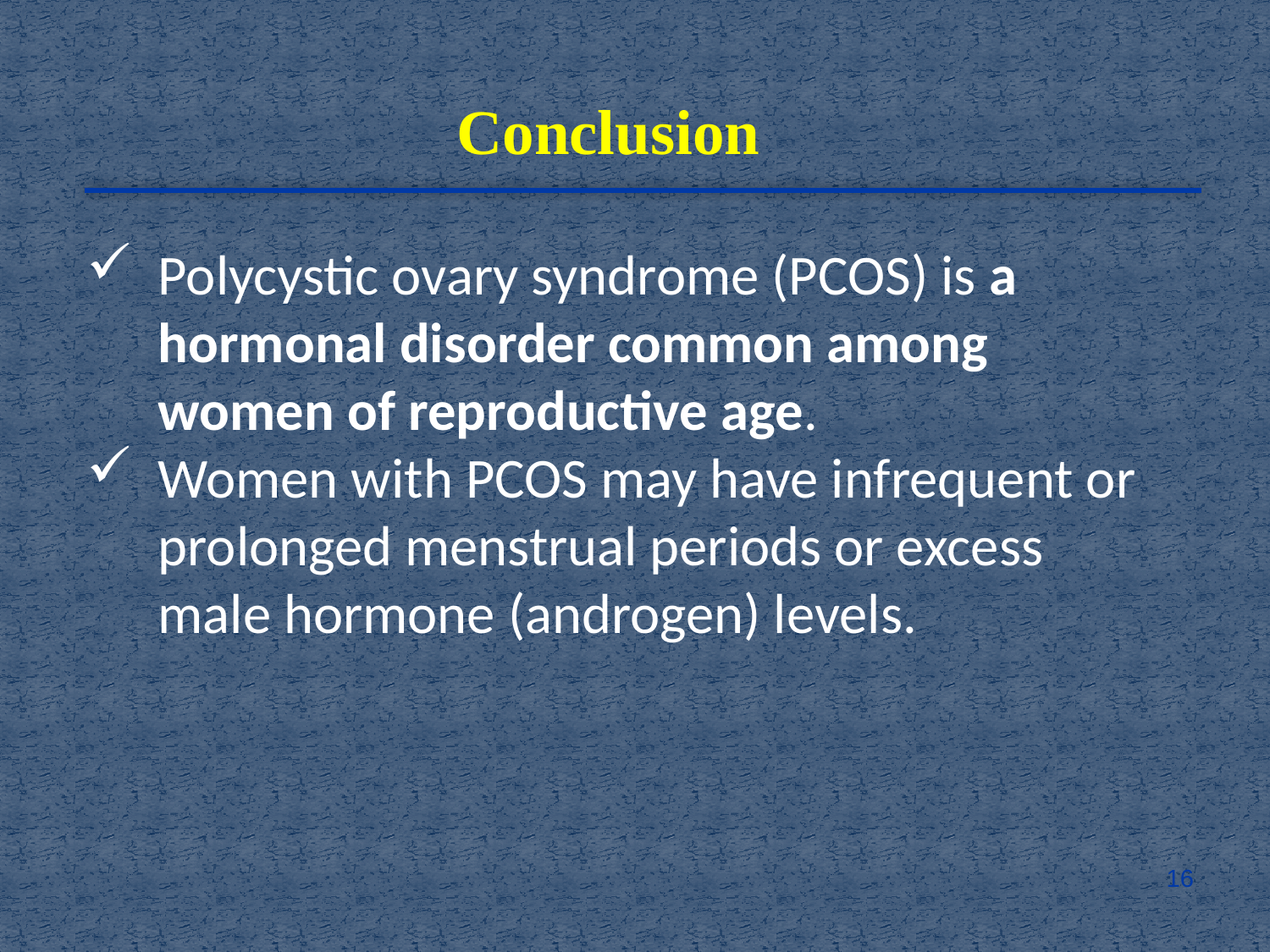

Conclusion
Polycystic ovary syndrome (PCOS) is a hormonal disorder common among women of reproductive age.
Women with PCOS may have infrequent or prolonged menstrual periods or excess male hormone (androgen) levels.
16